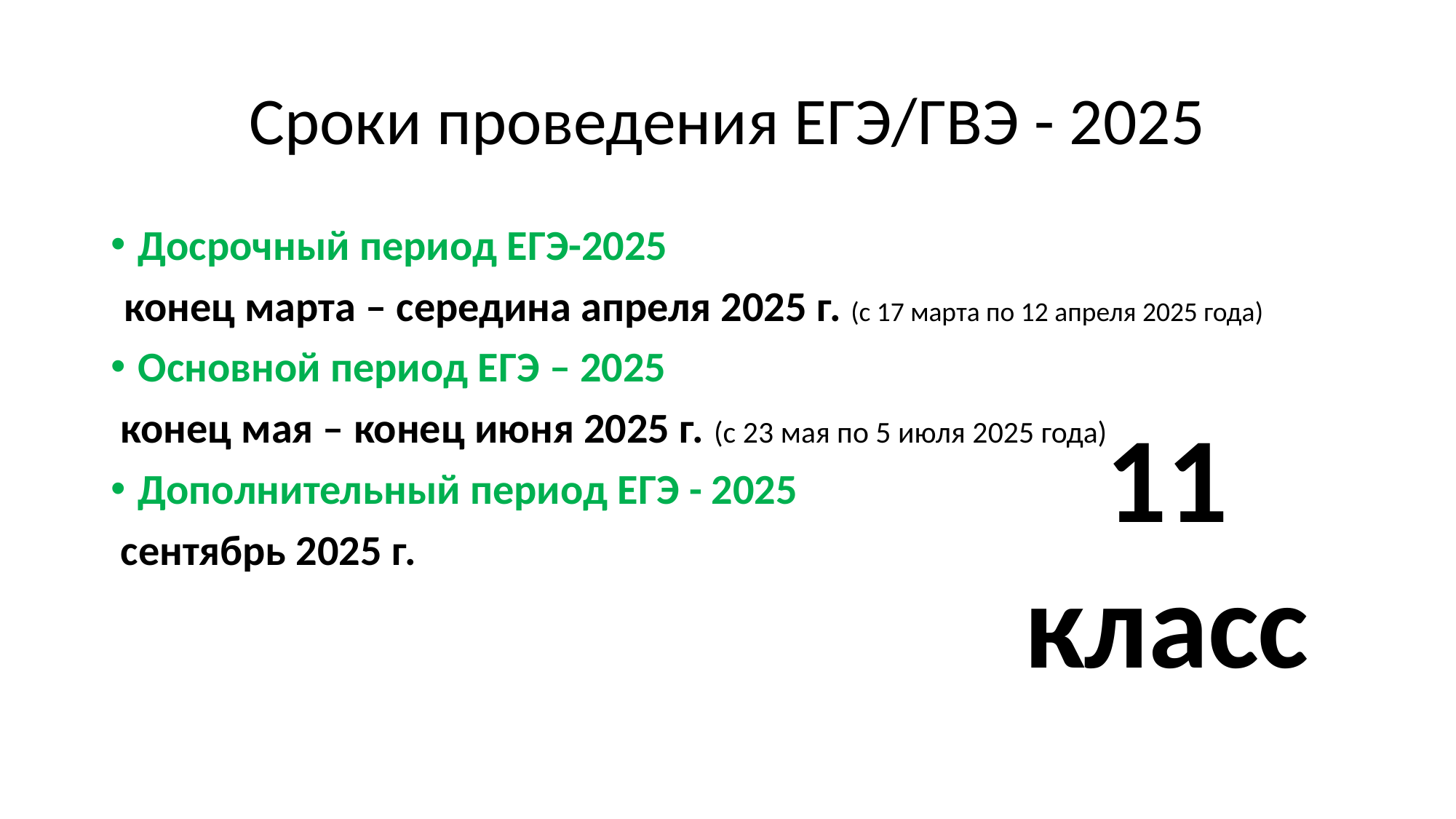

# Сроки проведения ЕГЭ/ГВЭ - 2025
Досрочный период ЕГЭ-2025
конец марта – середина апреля 2025 г. (с 17 марта по 12 апреля 2025 года)
Основной период ЕГЭ – 2025
 конец мая – конец июня 2025 г. (с 23 мая по 5 июля 2025 года)
Дополнительный период ЕГЭ - 2025
 сентябрь 2025 г.
11 класс